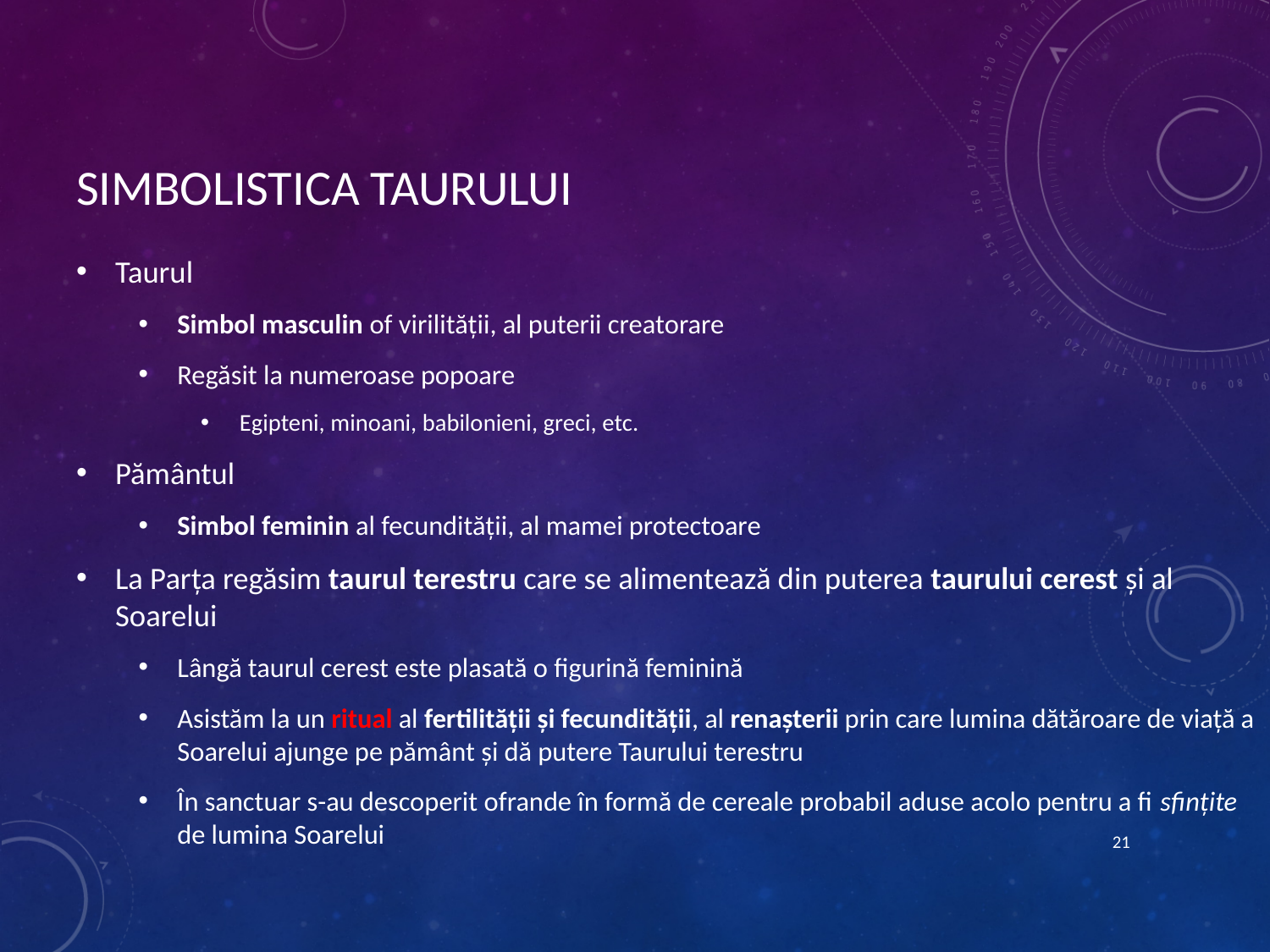

# Simbolistica taurului
Taurul
Simbol masculin of virilității, al puterii creatorare
Regăsit la numeroase popoare
Egipteni, minoani, babilonieni, greci, etc.
Pământul
Simbol feminin al fecundității, al mamei protectoare
La Parța regăsim taurul terestru care se alimentează din puterea taurului cerest și al Soarelui
Lângă taurul cerest este plasată o figurină feminină
Asistăm la un ritual al fertilității și fecundității, al renașterii prin care lumina dătăroare de viață a Soarelui ajunge pe pământ și dă putere Taurului terestru
În sanctuar s-au descoperit ofrande în formă de cereale probabil aduse acolo pentru a fi sfințite de lumina Soarelui
21